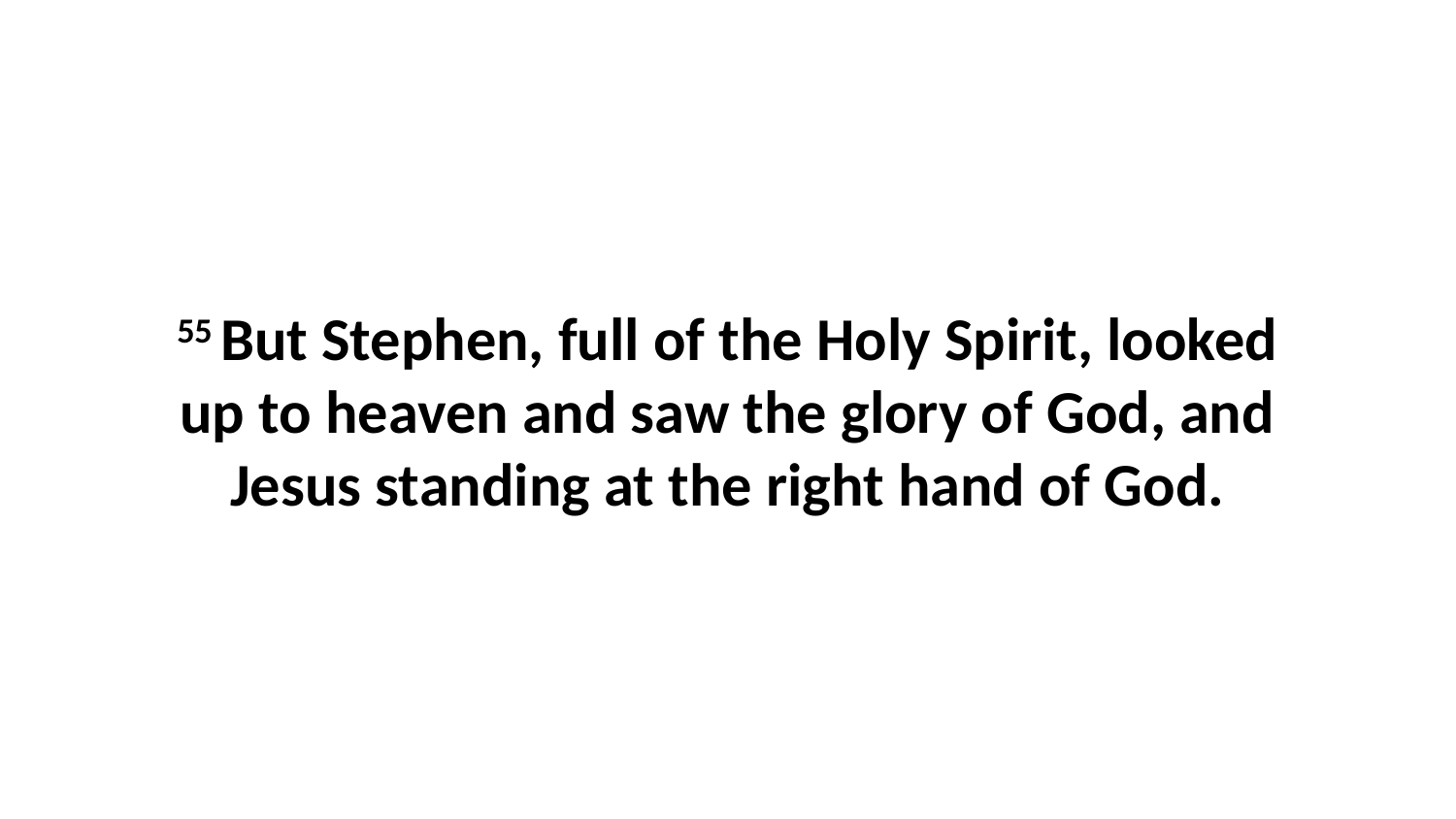

55 But Stephen, full of the Holy Spirit, looked up to heaven and saw the glory of God, and Jesus standing at the right hand of God.